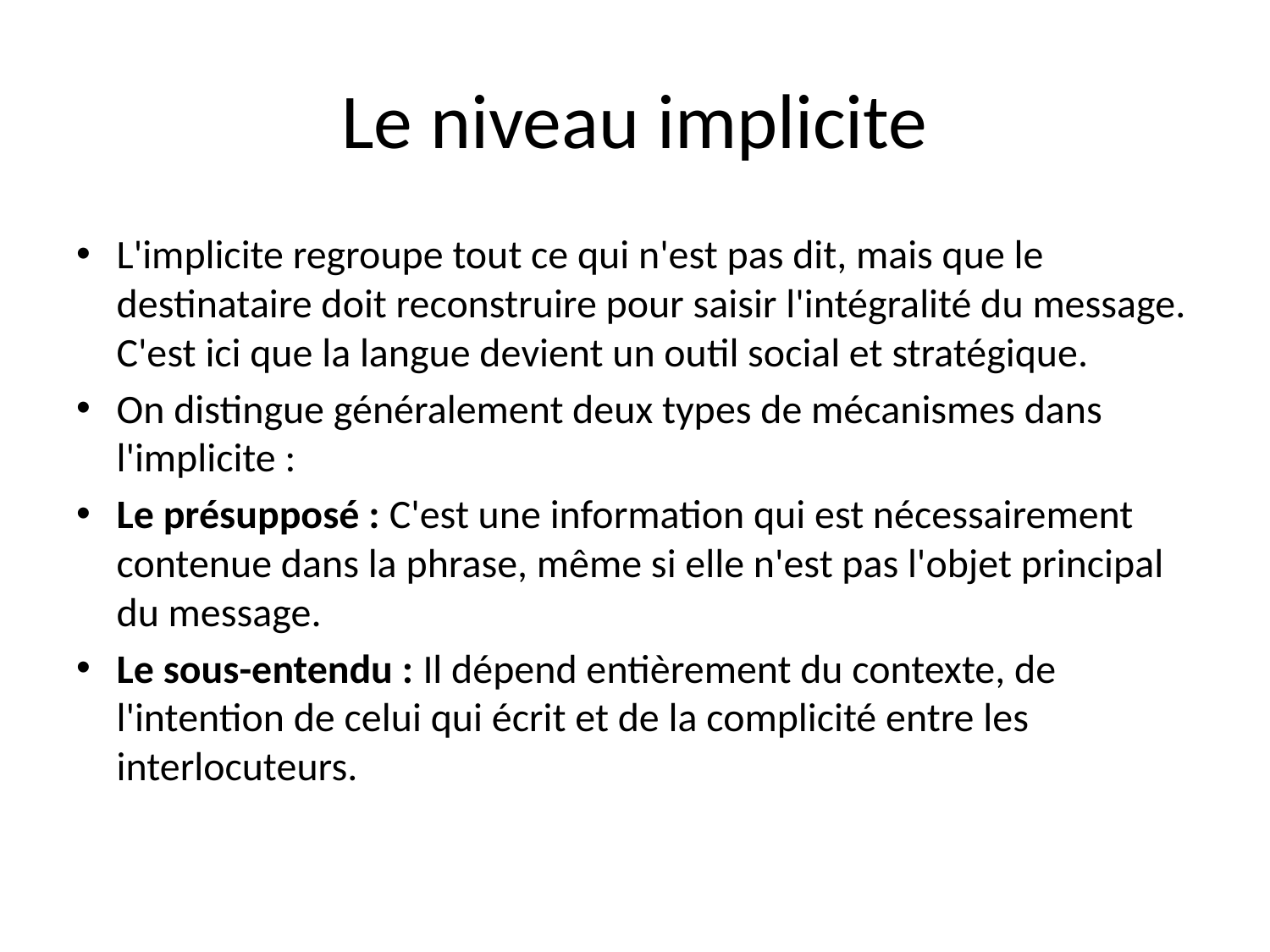

# Le niveau implicite
L'implicite regroupe tout ce qui n'est pas dit, mais que le destinataire doit reconstruire pour saisir l'intégralité du message. C'est ici que la langue devient un outil social et stratégique.
On distingue généralement deux types de mécanismes dans l'implicite :
Le présupposé : C'est une information qui est nécessairement contenue dans la phrase, même si elle n'est pas l'objet principal du message.
Le sous-entendu : Il dépend entièrement du contexte, de l'intention de celui qui écrit et de la complicité entre les interlocuteurs.